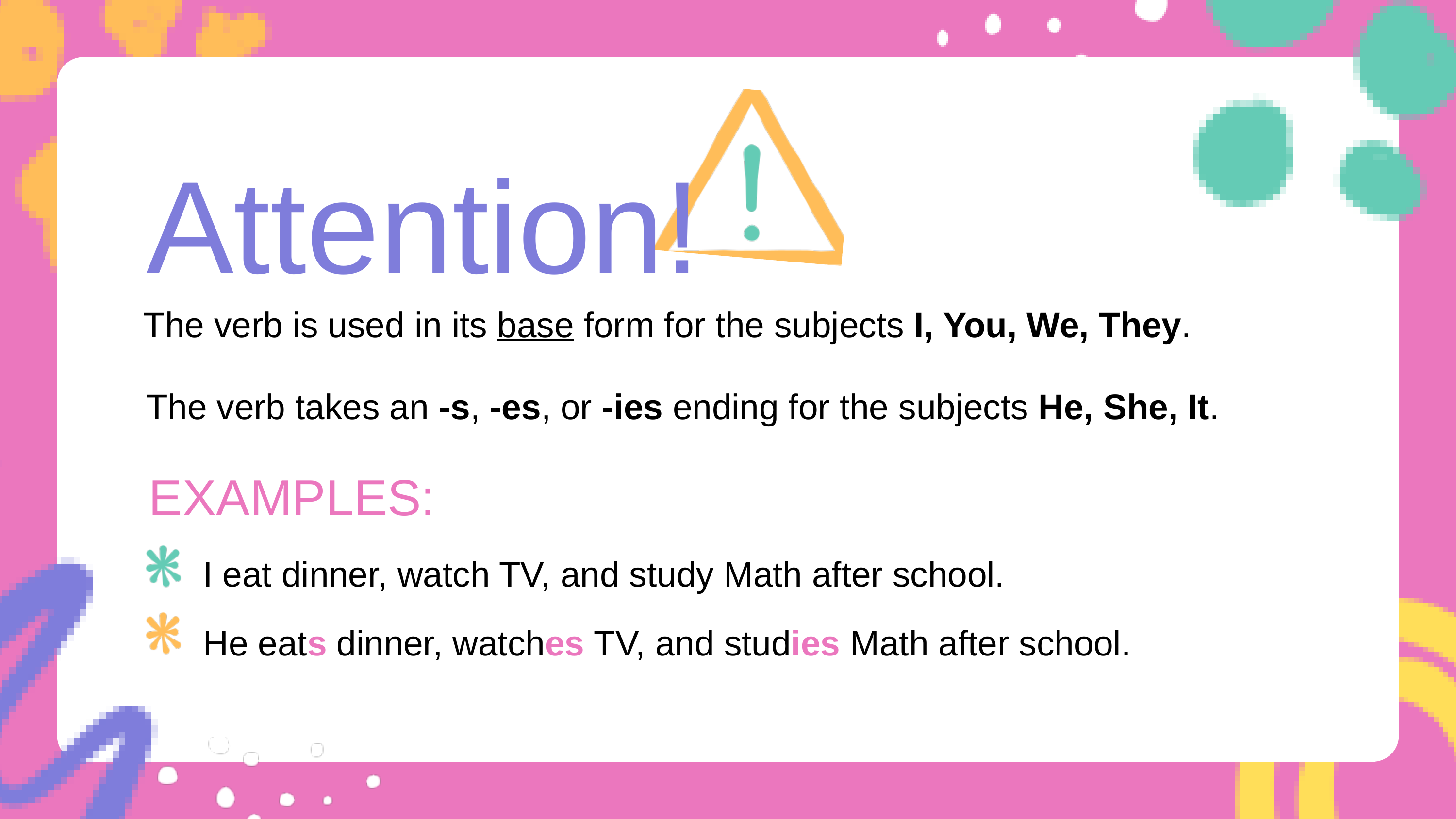

Attention!
The verb is used in its base form for the subjects I, You, We, They.
The verb takes an -s, -es, or -ies ending for the subjects He, She, It.

EXAMPLES:
I eat dinner, watch TV, and study Math after school.
He eats dinner, watches TV, and studies Math after school.